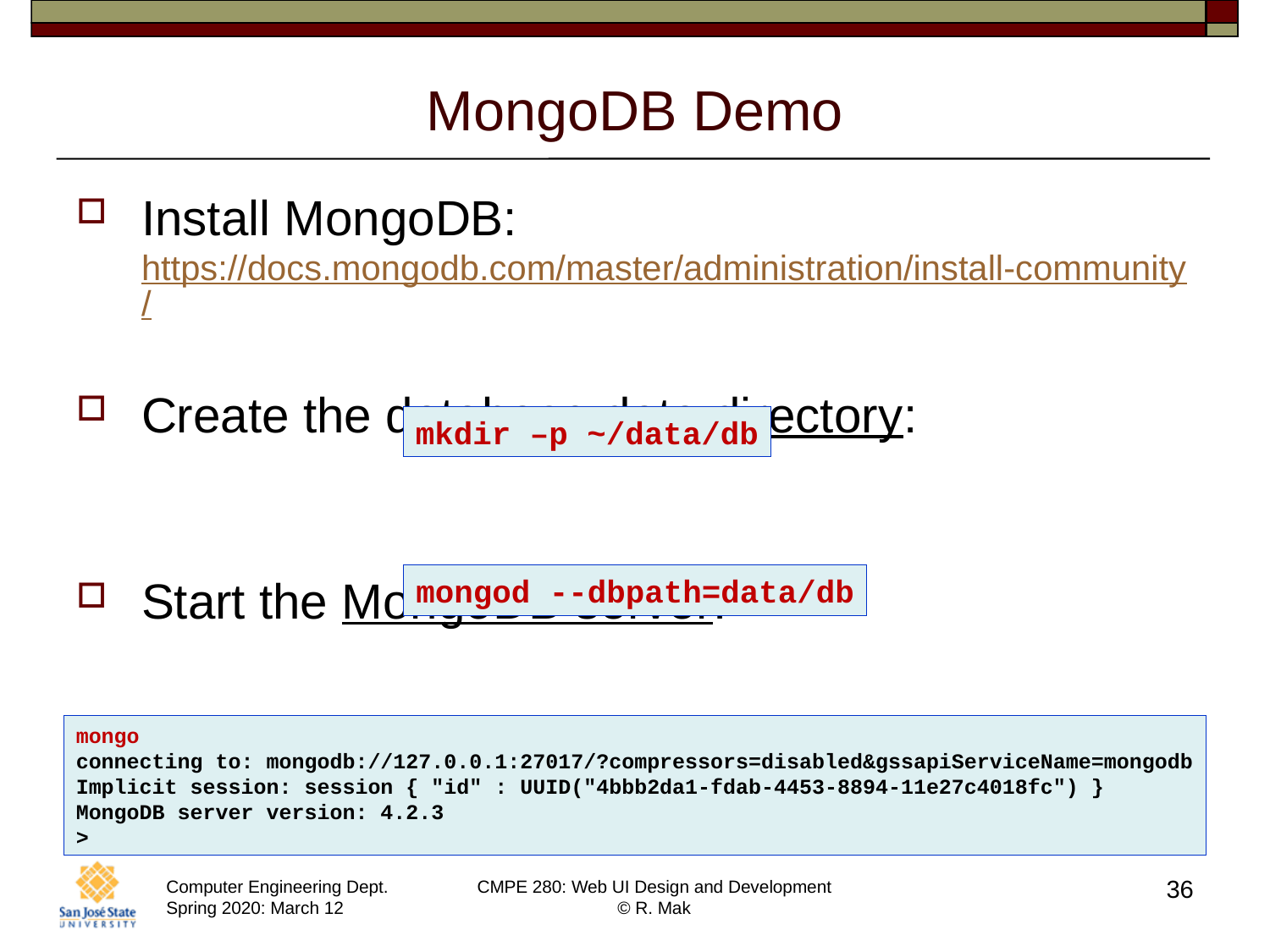

# MongoDB Demo
Install MongoDB: https://docs.mongodb.com/master/administration/install-community/

Create the database data directory:

Start the MongoDB server:

Start the MongoDB interactive shell:
mkdir –p ~/data/db
mongod --dbpath=data/db
mongo
connecting to: mongodb://127.0.0.1:27017/?compressors=disabled&gssapiServiceName=mongodb
Implicit session: session { "id" : UUID("4bbb2da1-fdab-4453-8894-11e27c4018fc") }
MongoDB server version: 4.2.3
>
36